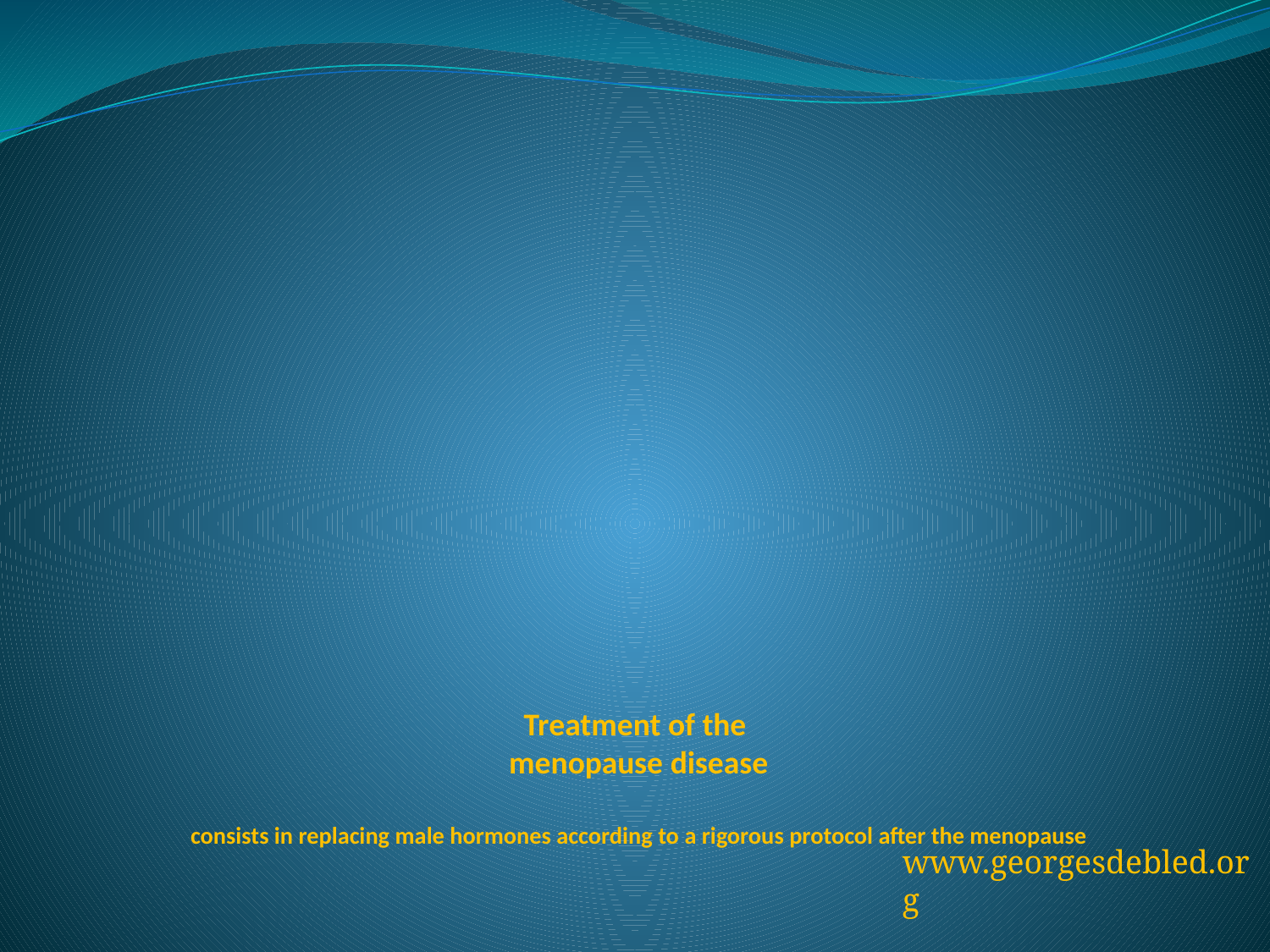

# Treatment of the menopause disease consists in replacing male hormones according to a rigorous protocol after the menopause
www.georgesdebled.org